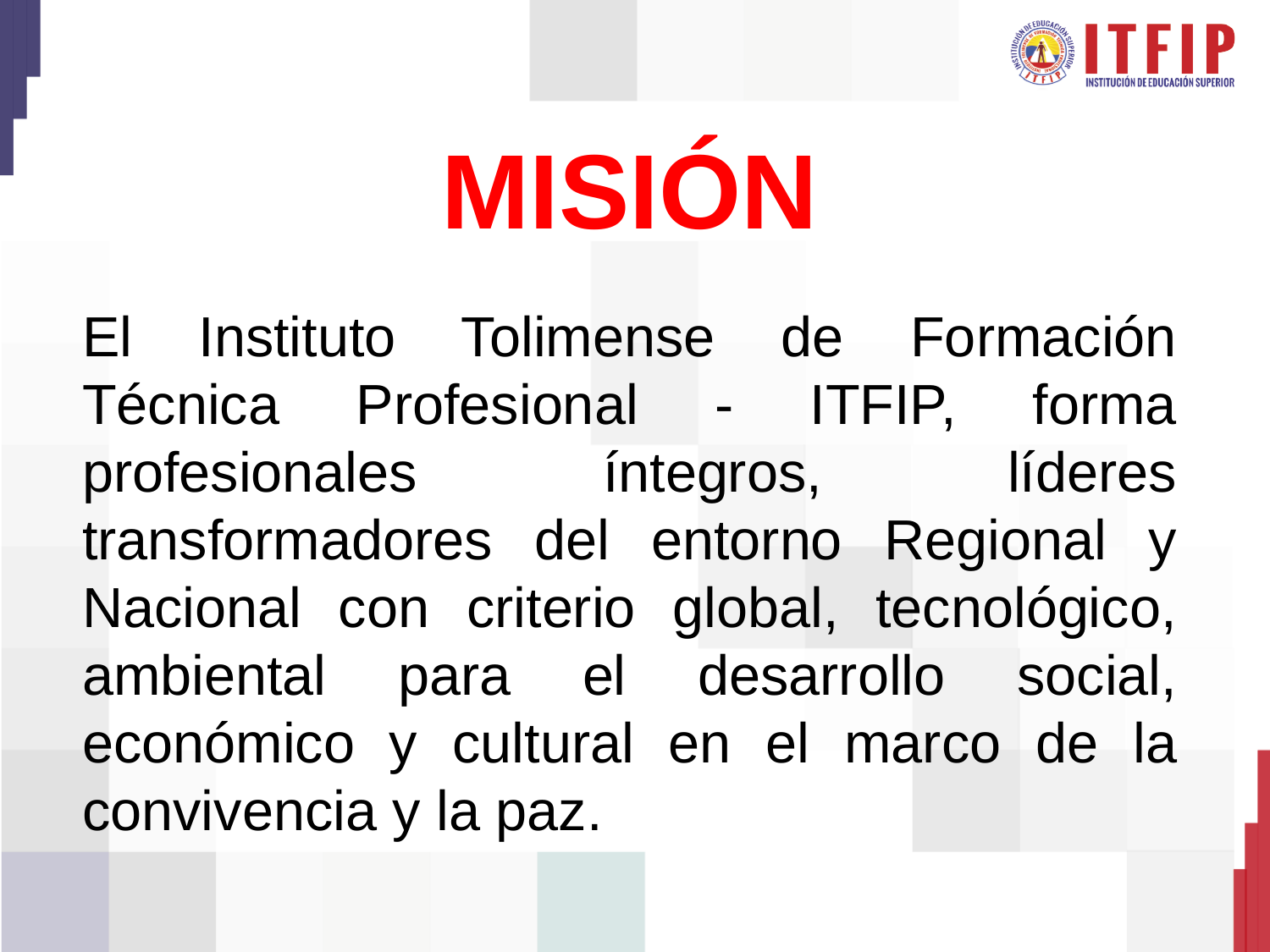

MISIÓN
El Instituto Tolimense de Formación Técnica Profesional - ITFIP, forma profesionales íntegros, líderes transformadores del entorno Regional y Nacional con criterio global, tecnológico, ambiental para el desarrollo social, económico y cultural en el marco de la convivencia y la paz.